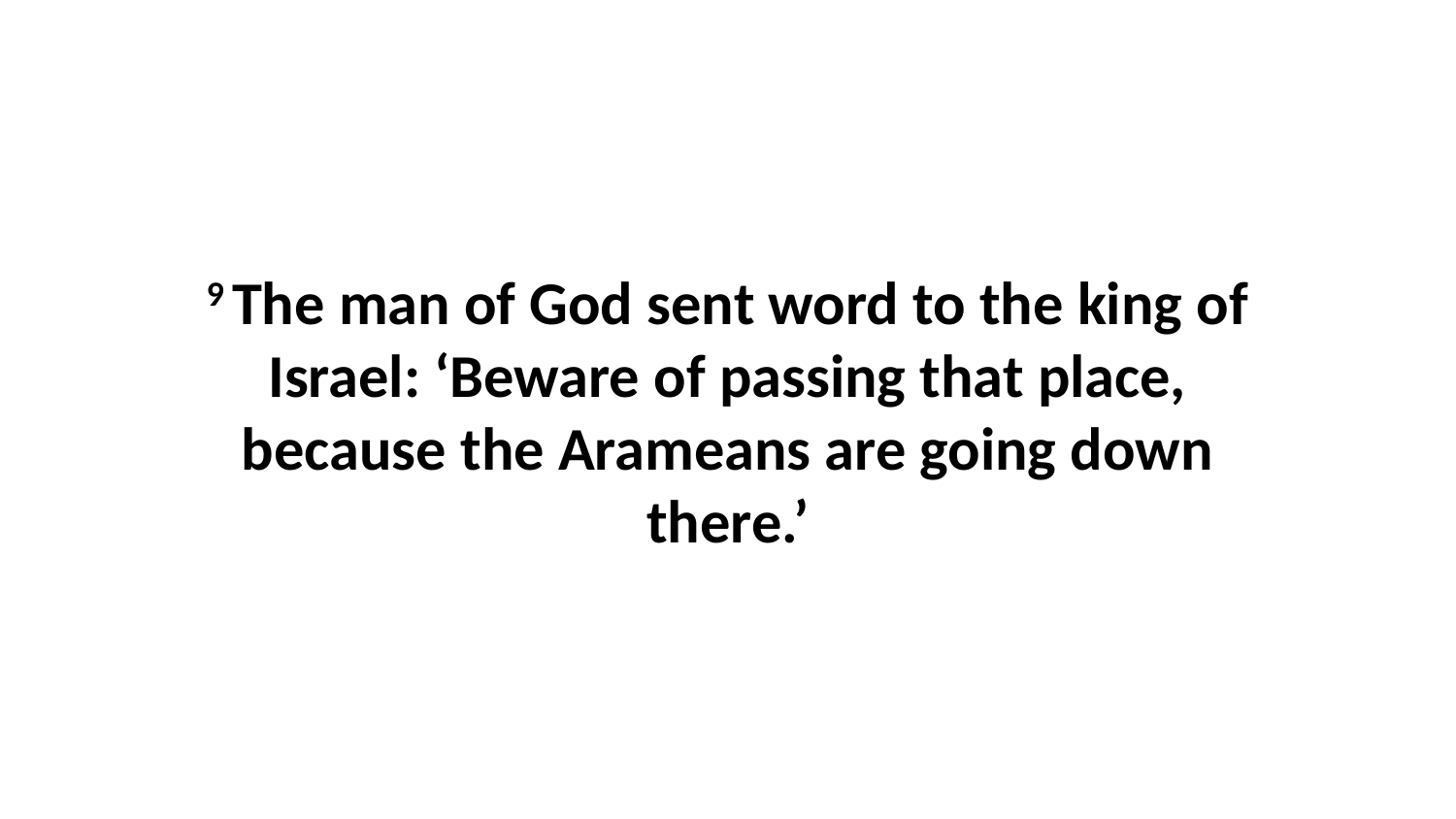

9 The man of God sent word to the king of Israel: ‘Beware of passing that place, because the Arameans are going down there.’